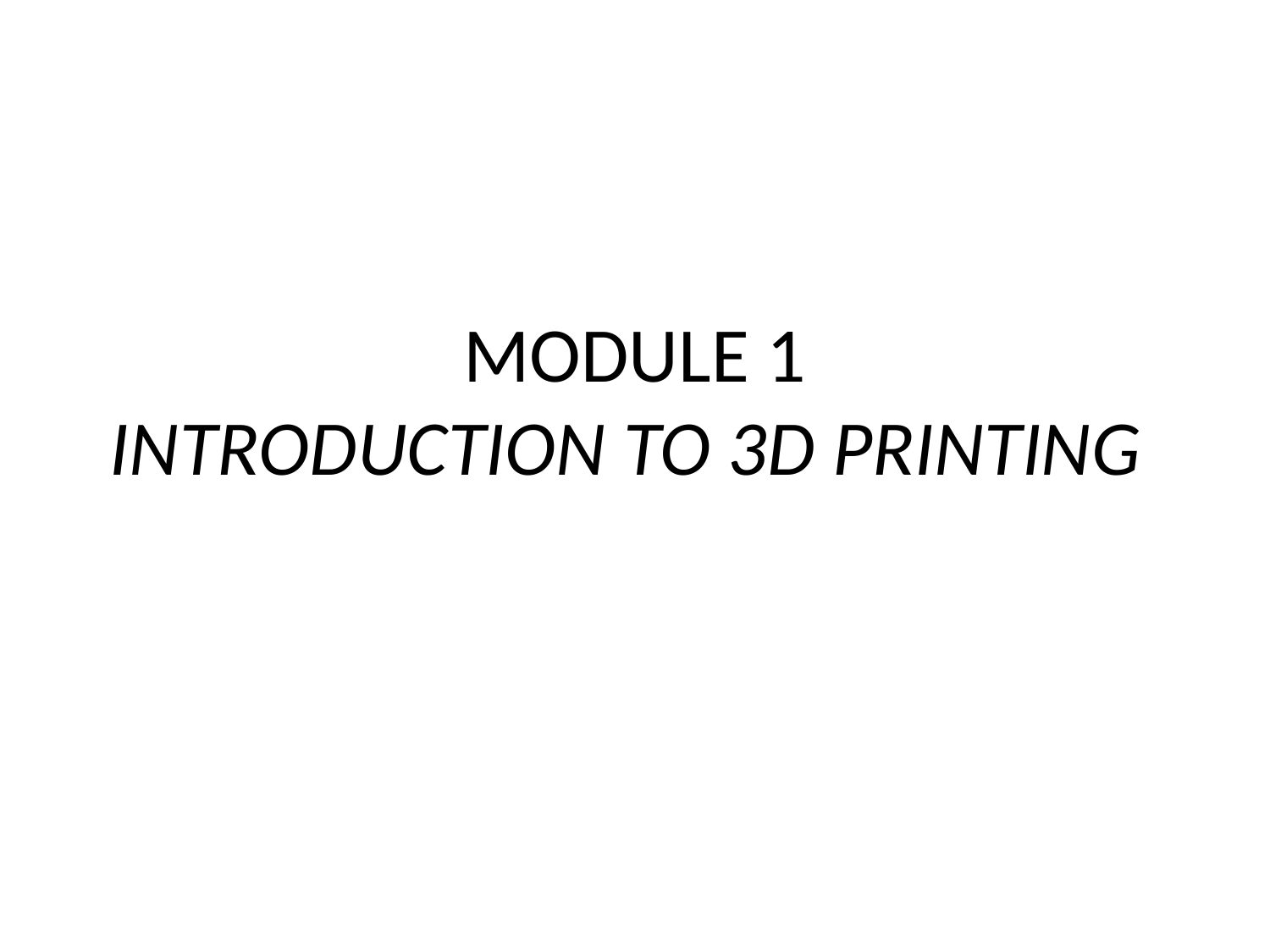

# MODULE 1 INTRODUCTION TO 3D PRINTING